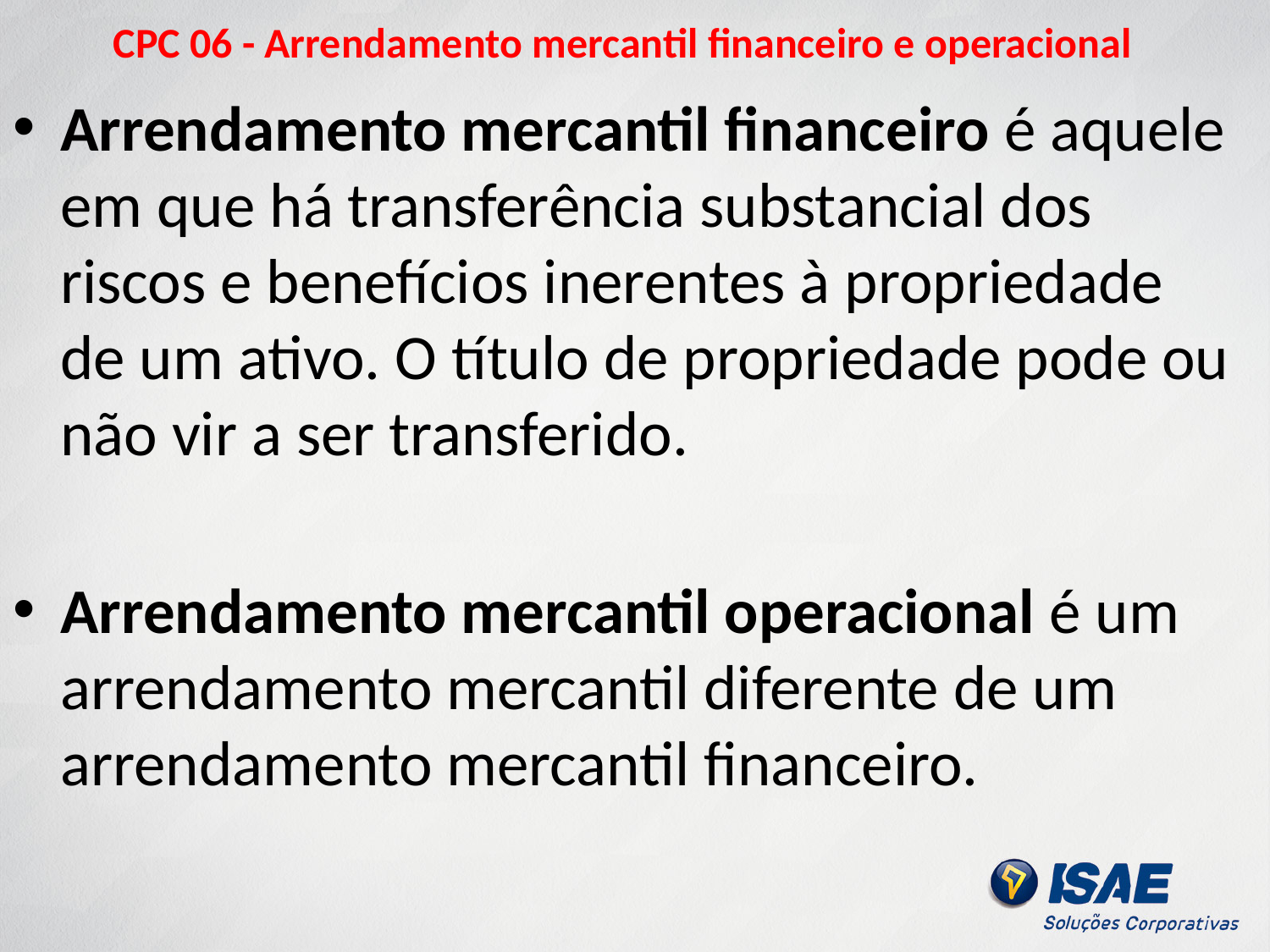

# CPC 06 - Arrendamento mercantil financeiro e operacional
Arrendamento mercantil financeiro é aquele em que há transferência substancial dos riscos e benefícios inerentes à propriedade de um ativo. O título de propriedade pode ou não vir a ser transferido.

Arrendamento mercantil operacional é um arrendamento mercantil diferente de um arrendamento mercantil financeiro.